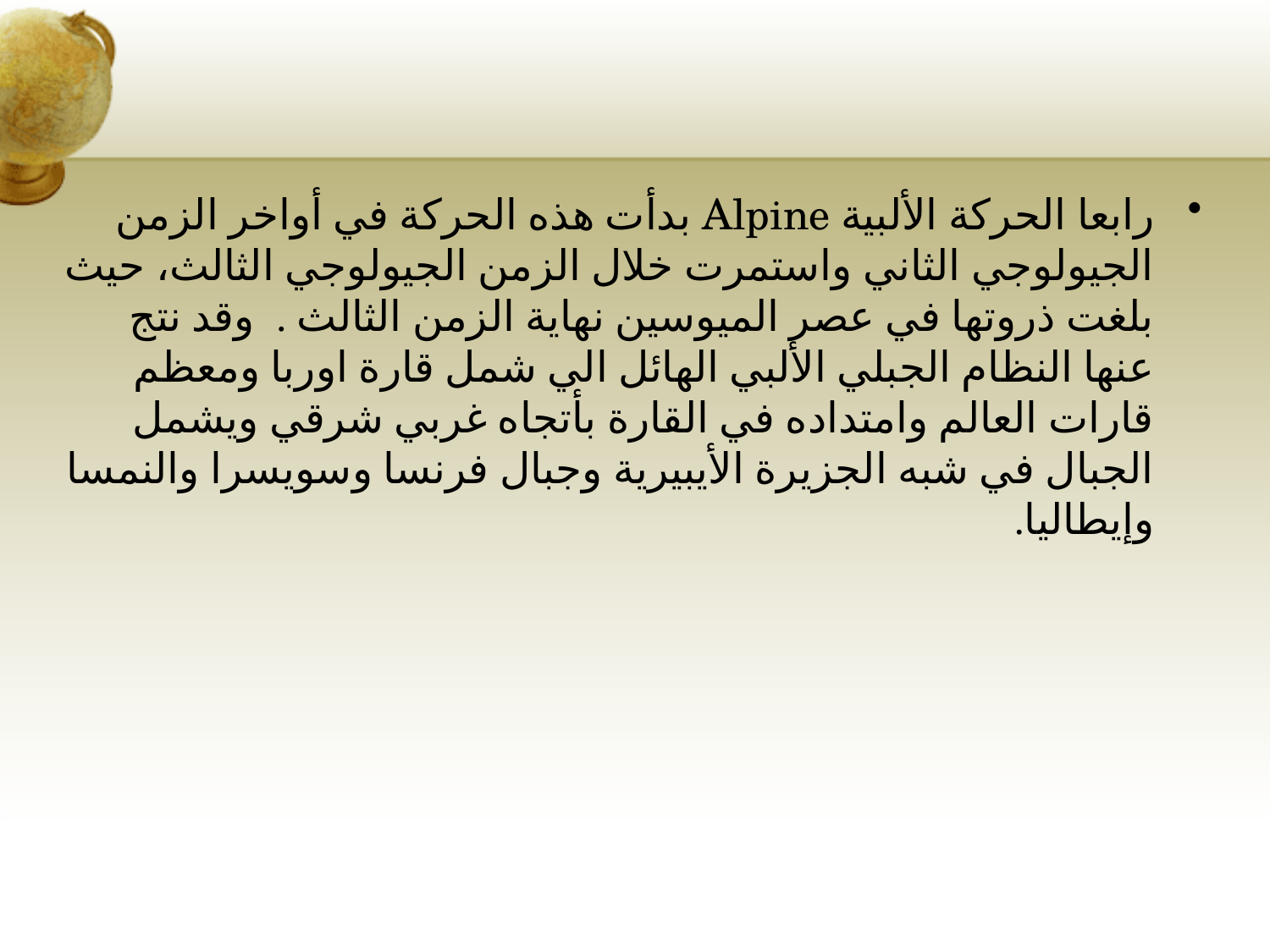

#
رابعا الحركة الألبية Alpine بدأت هذه الحركة في أواخر الزمن الجيولوجي الثاني واستمرت خلال الزمن الجيولوجي الثالث، حيث بلغت ذروتها في عصر الميوسين نهاية الزمن الثالث .  وقد نتج عنها النظام الجبلي الألبي الهائل الي شمل قارة اوربا ومعظم قارات العالم وامتداده في القارة بأتجاه غربي شرقي ويشمل الجبال في شبه الجزيرة الأيبيرية وجبال فرنسا وسويسرا والنمسا وإيطاليا.